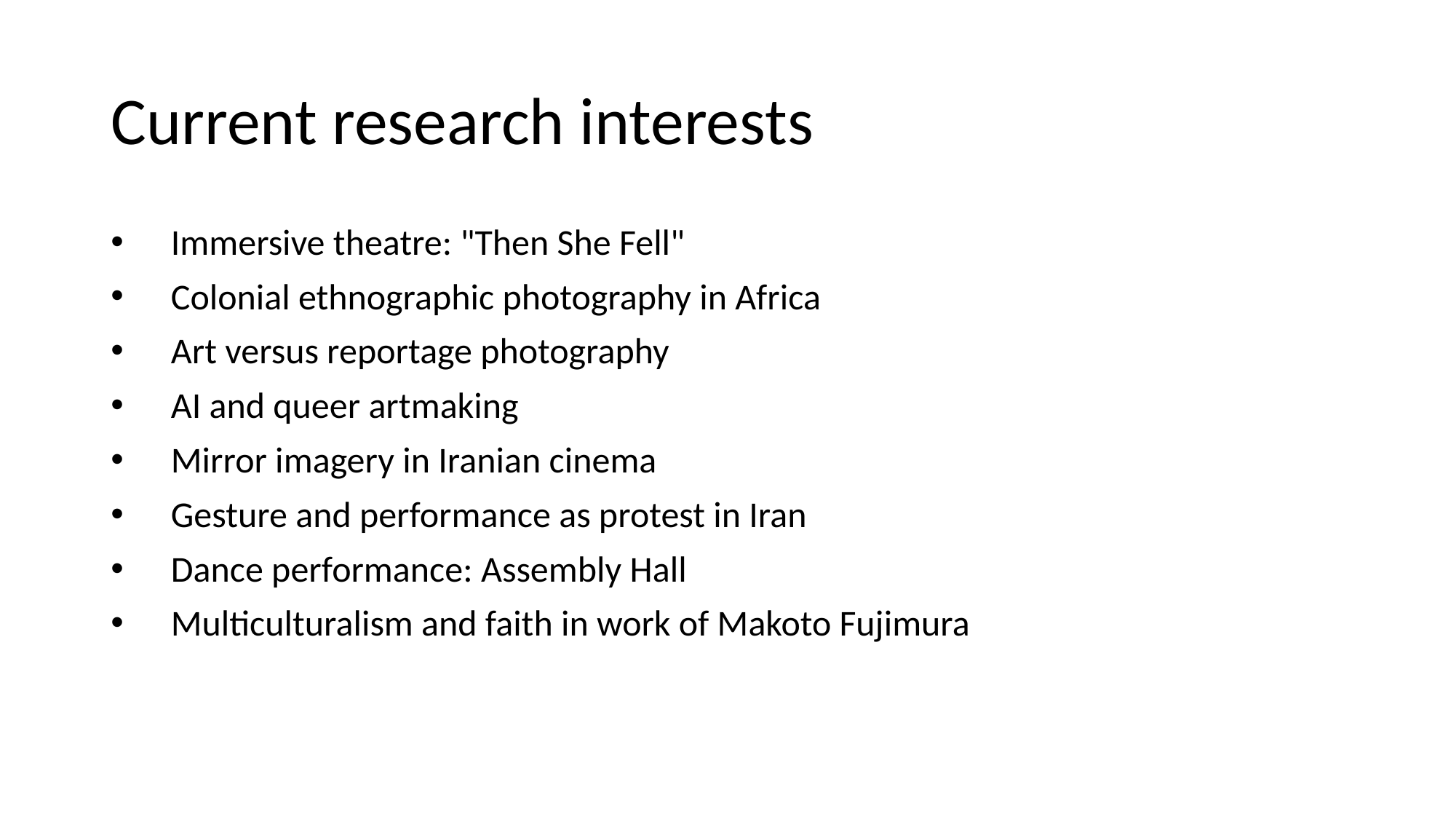

# Current research interests
    Immersive theatre: "Then She Fell"
    Colonial ethnographic photography in Africa
    Art versus reportage photography
    AI and queer artmaking
    Mirror imagery in Iranian cinema
    Gesture and performance as protest in Iran
    Dance performance: Assembly Hall
    Multiculturalism and faith in work of Makoto Fujimura